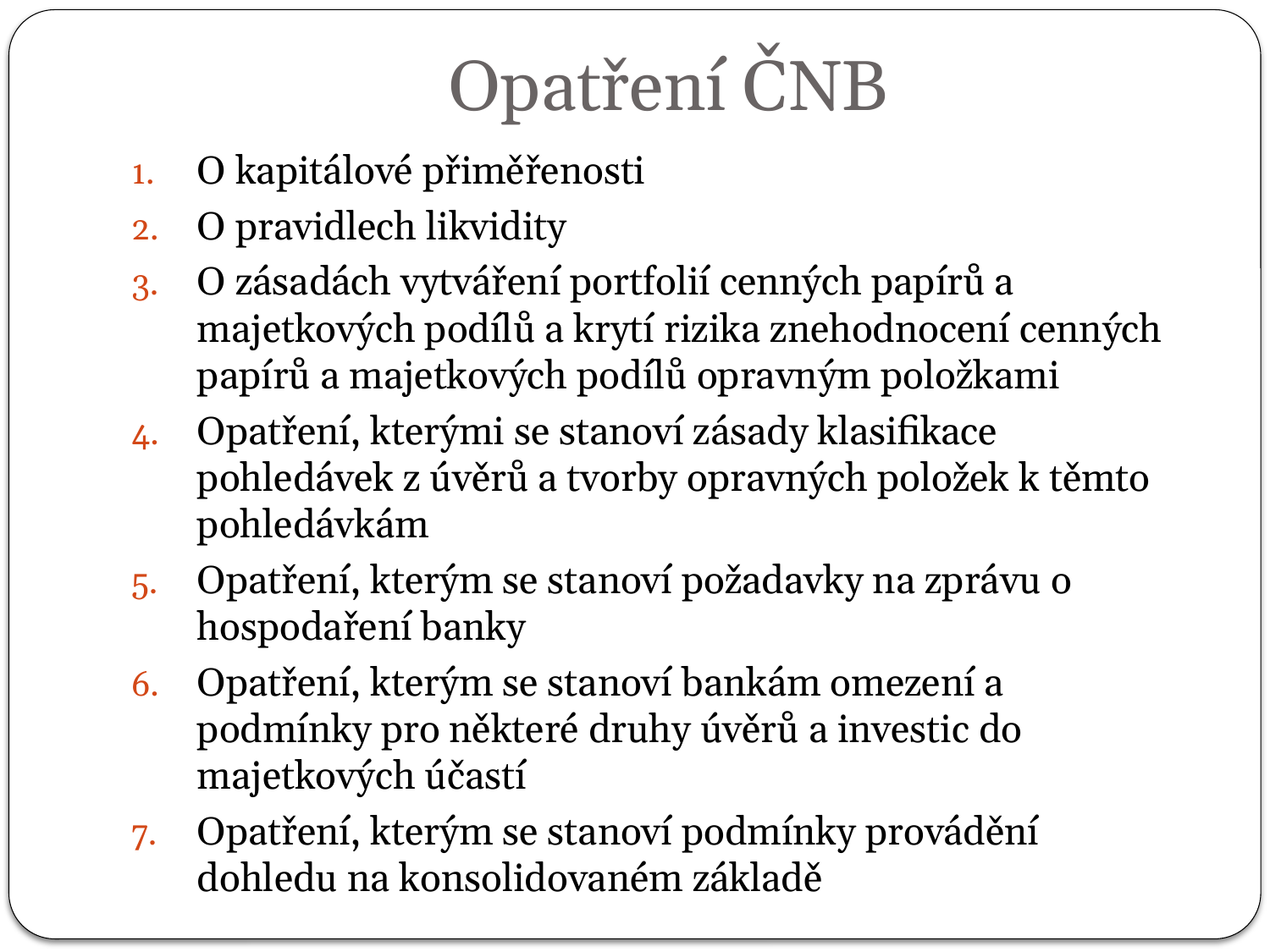

# Opatření ČNB
O kapitálové přiměřenosti
O pravidlech likvidity
O zásadách vytváření portfolií cenných papírů a majetkových podílů a krytí rizika znehodnocení cenných papírů a majetkových podílů opravným položkami
Opatření, kterými se stanoví zásady klasifikace pohledávek z úvěrů a tvorby opravných položek k těmto pohledávkám
Opatření, kterým se stanoví požadavky na zprávu o hospodaření banky
Opatření, kterým se stanoví bankám omezení a podmínky pro některé druhy úvěrů a investic do majetkových účastí
Opatření, kterým se stanoví podmínky provádění dohledu na konsolidovaném základě